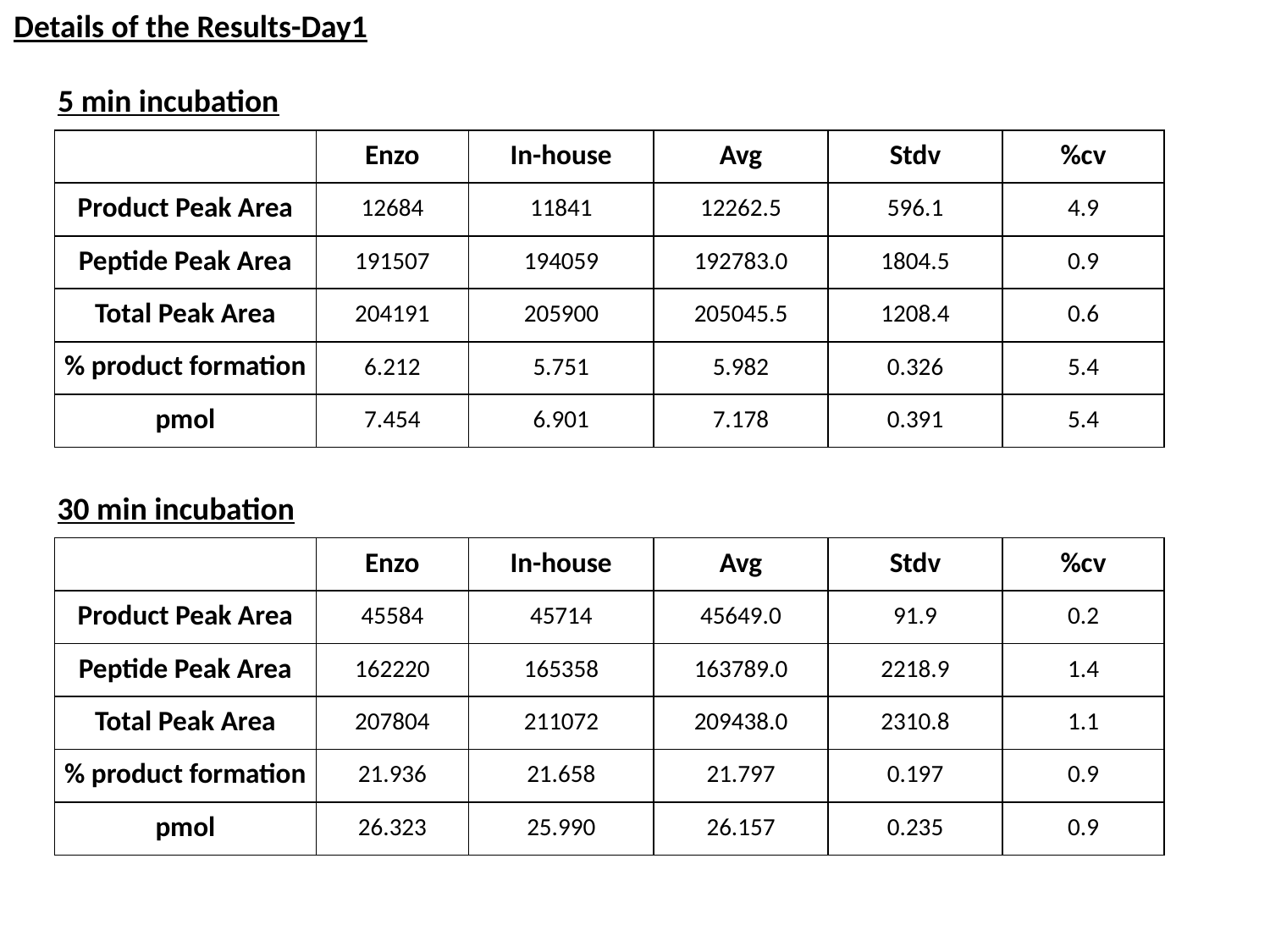

Details of the Results-Day1
5 min incubation
|  | Enzo | In-house | Avg | Stdv | %cv |
| --- | --- | --- | --- | --- | --- |
| Product Peak Area | 12684 | 11841 | 12262.5 | 596.1 | 4.9 |
| Peptide Peak Area | 191507 | 194059 | 192783.0 | 1804.5 | 0.9 |
| Total Peak Area | 204191 | 205900 | 205045.5 | 1208.4 | 0.6 |
| % product formation | 6.212 | 5.751 | 5.982 | 0.326 | 5.4 |
| pmol | 7.454 | 6.901 | 7.178 | 0.391 | 5.4 |
30 min incubation
|  | Enzo | In-house | Avg | Stdv | %cv |
| --- | --- | --- | --- | --- | --- |
| Product Peak Area | 45584 | 45714 | 45649.0 | 91.9 | 0.2 |
| Peptide Peak Area | 162220 | 165358 | 163789.0 | 2218.9 | 1.4 |
| Total Peak Area | 207804 | 211072 | 209438.0 | 2310.8 | 1.1 |
| % product formation | 21.936 | 21.658 | 21.797 | 0.197 | 0.9 |
| pmol | 26.323 | 25.990 | 26.157 | 0.235 | 0.9 |